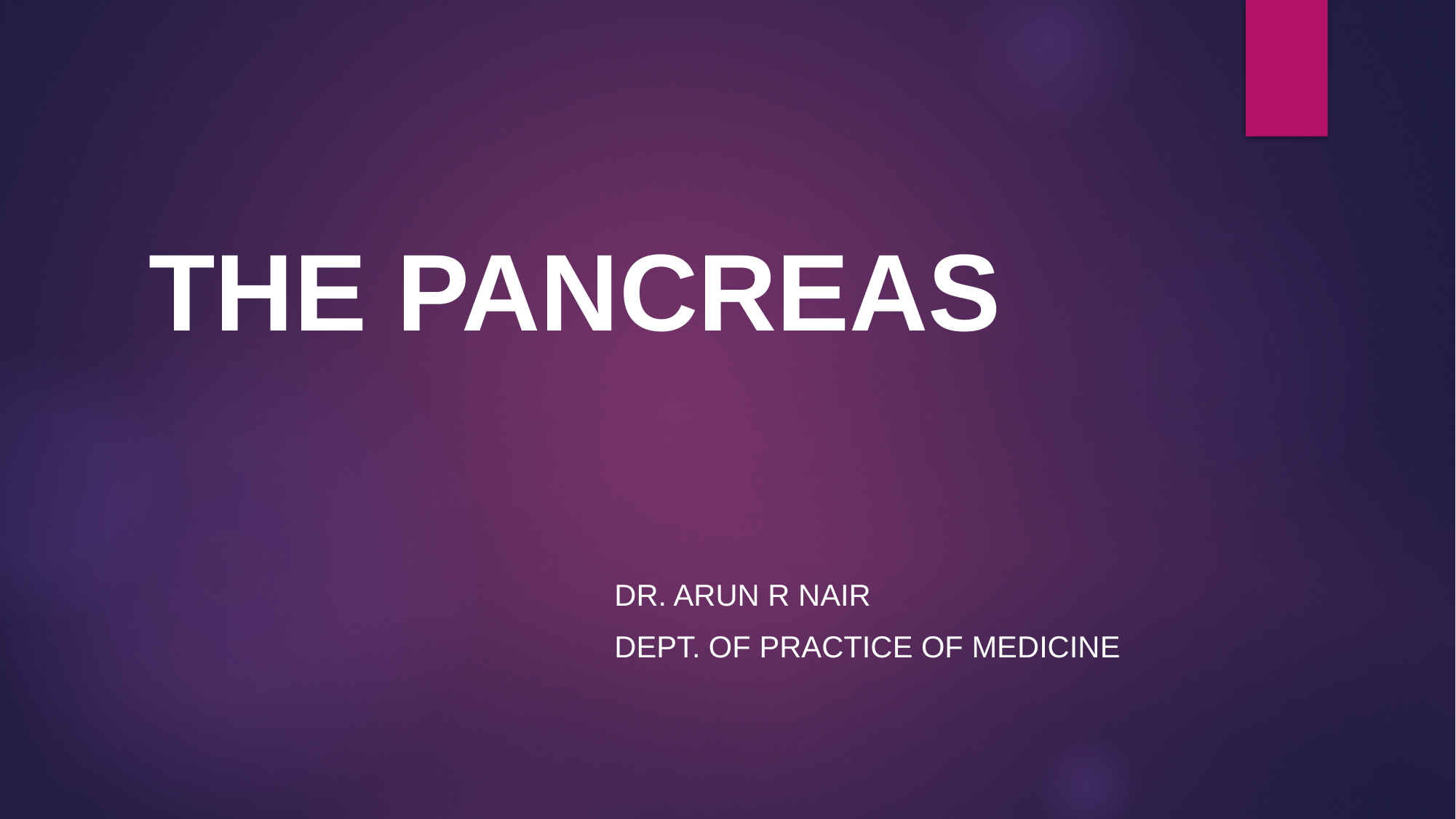

# THE PANCREAS
Dr. arun r nair
Dept. of Practice of medicine